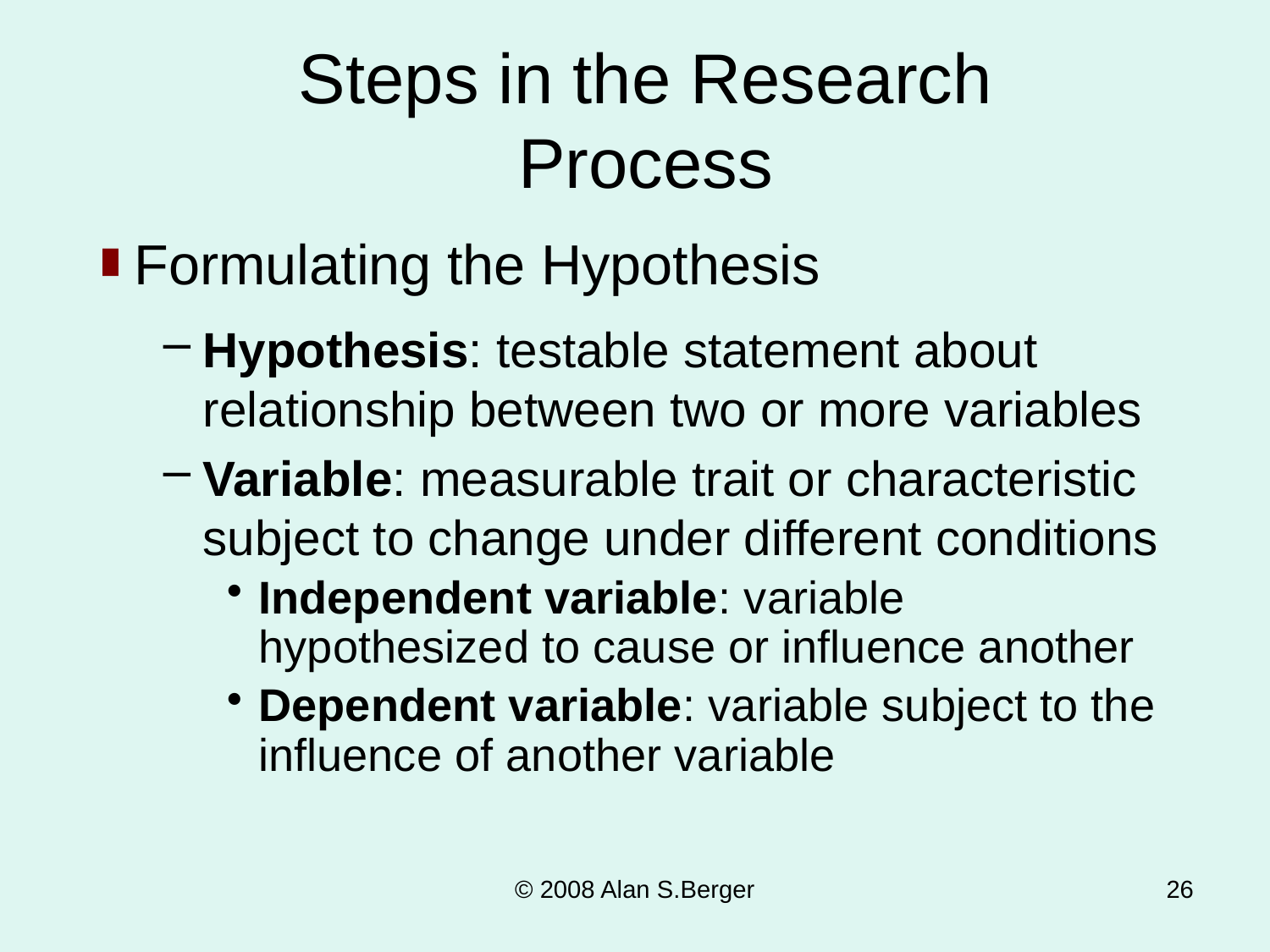

# Steps in the Research Process
Formulating the Hypothesis
Hypothesis: testable statement about relationship between two or more variables
Variable: measurable trait or characteristic subject to change under different conditions
Independent variable: variable hypothesized to cause or influence another
Dependent variable: variable subject to the influence of another variable
© 2008 Alan S.Berger
26